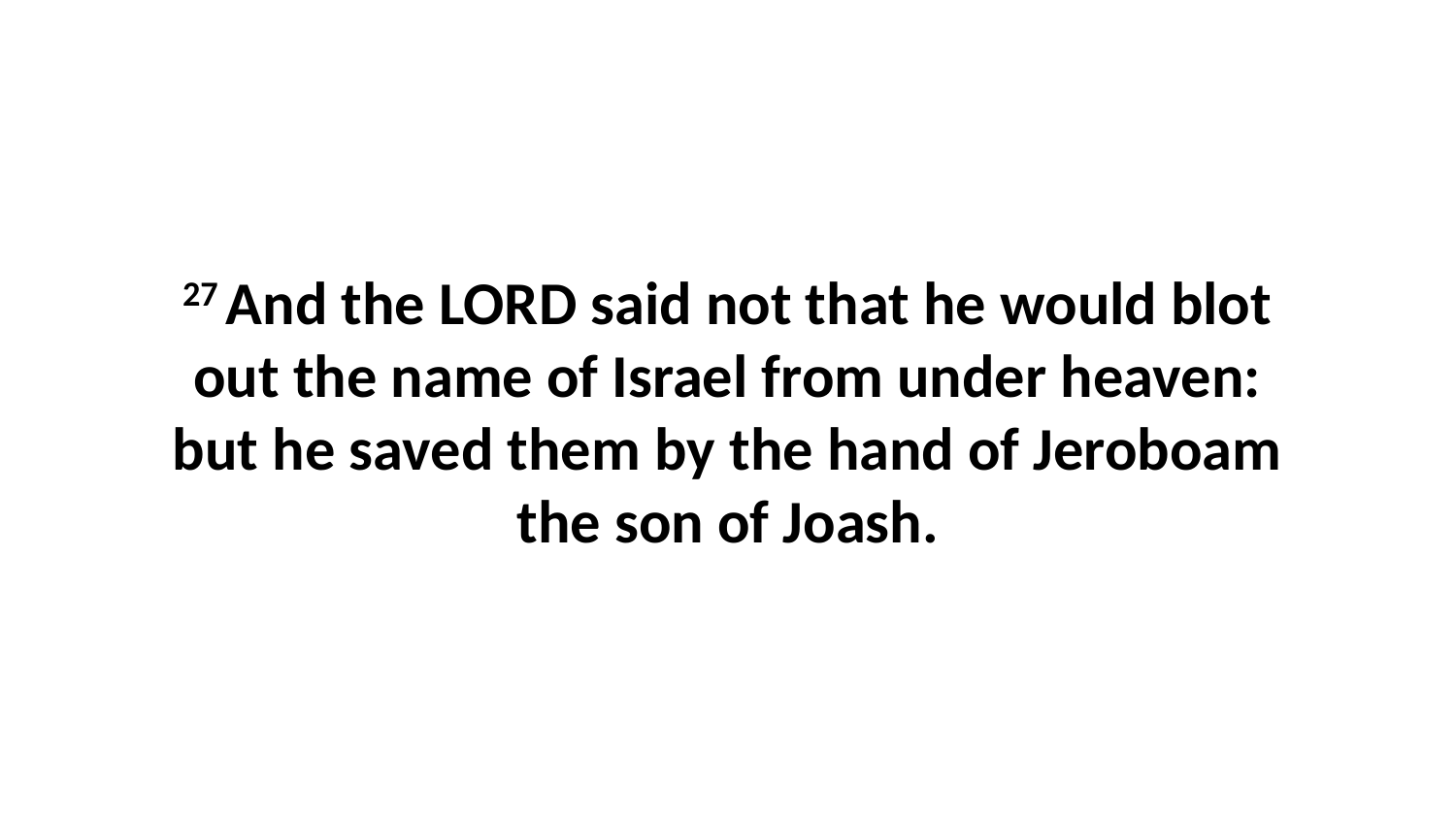

27 And the LORD said not that he would blot out the name of Israel from under heaven: but he saved them by the hand of Jeroboam the son of Joash.